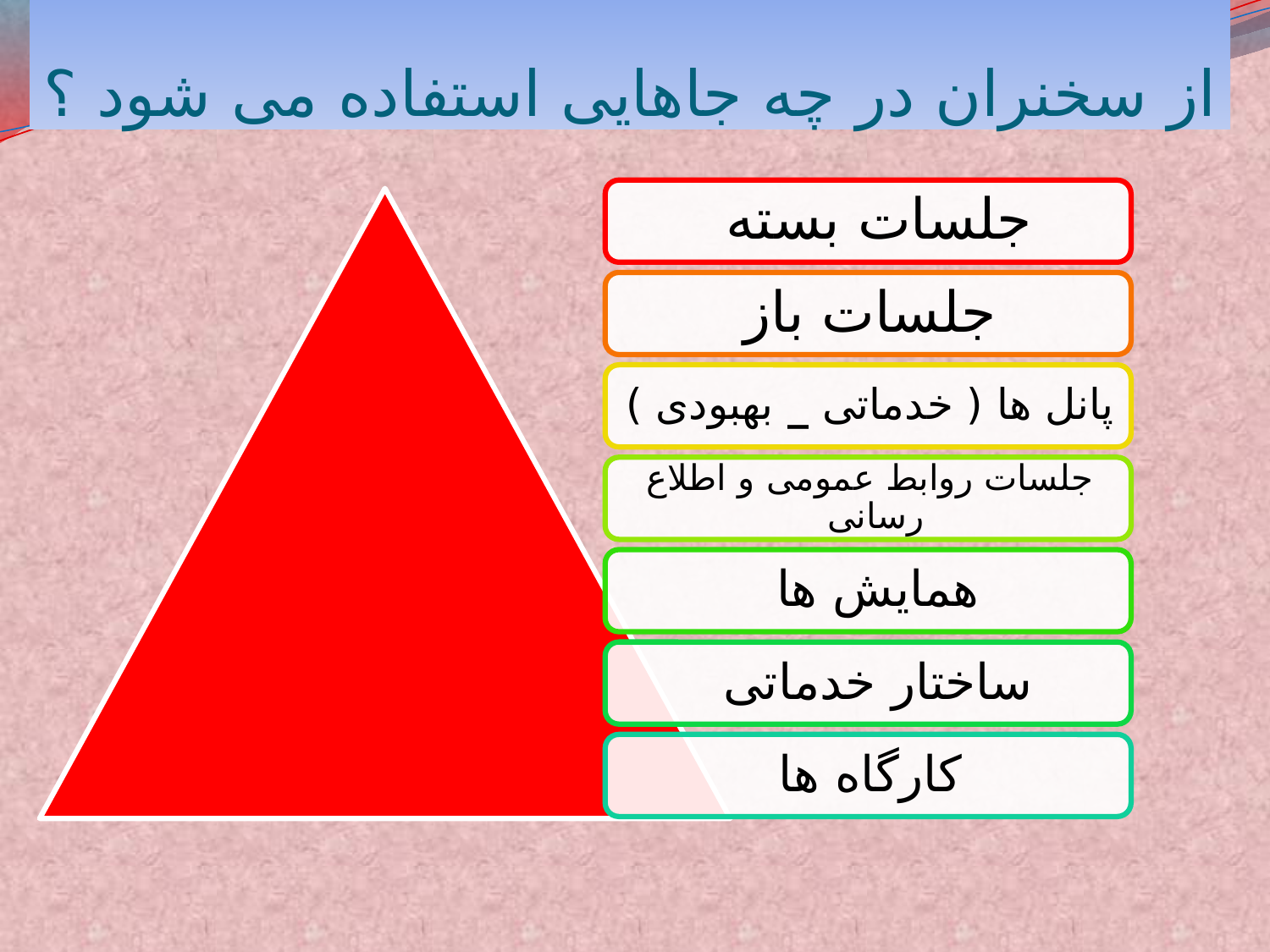

# از سخنران در چه جاهایی استفاده می شود ؟
جلسات بسته
جلسات باز
پانل ها ( خدماتی _ بهبودی )
جلسات روابط عمومی و اطلاع رسانی
همایش ها
ساختار خدماتی
کارگاه ها